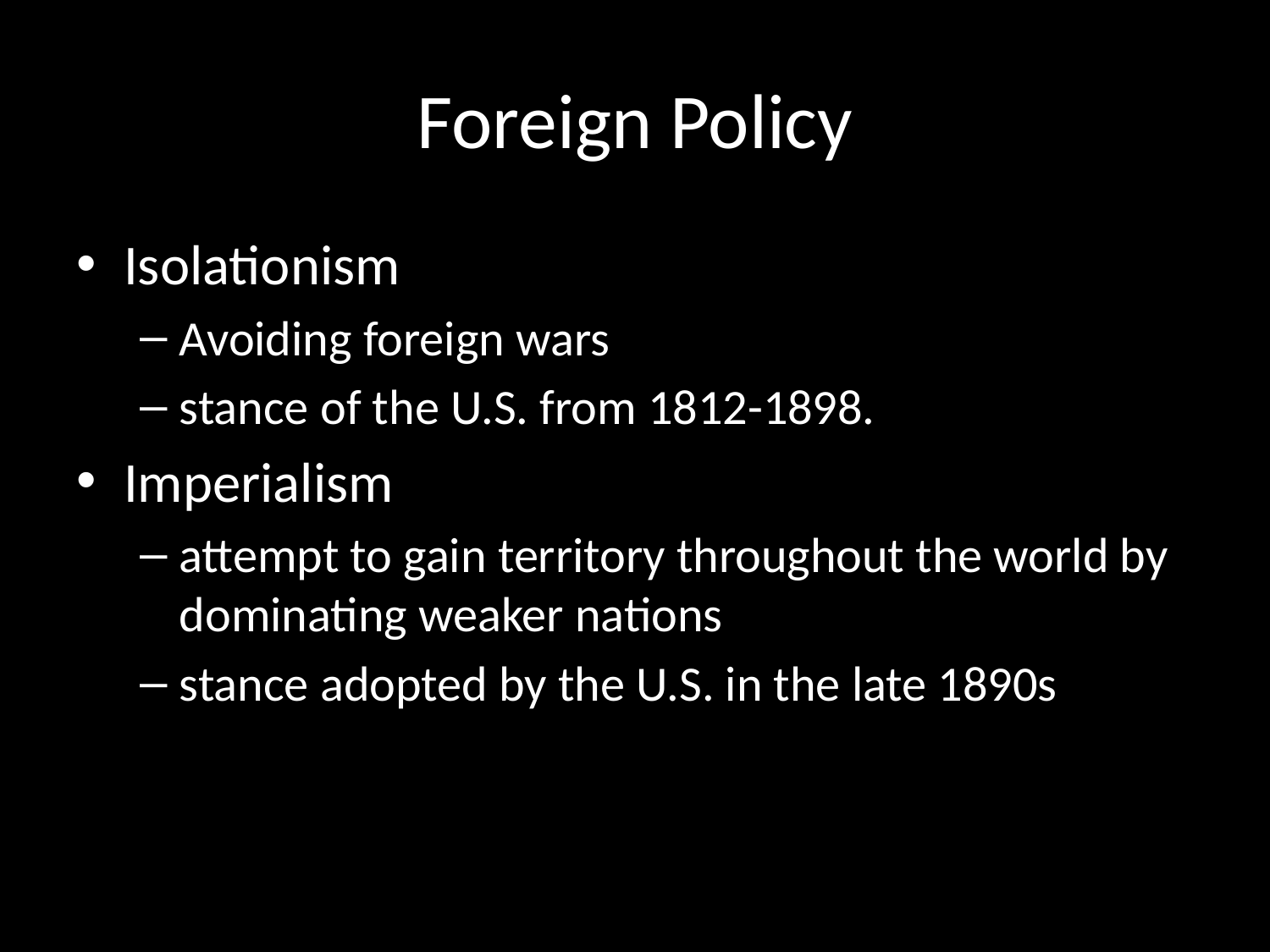

# Foreign Policy
Isolationism
Avoiding foreign wars
stance of the U.S. from 1812-1898.
Imperialism
attempt to gain territory throughout the world by dominating weaker nations
stance adopted by the U.S. in the late 1890s